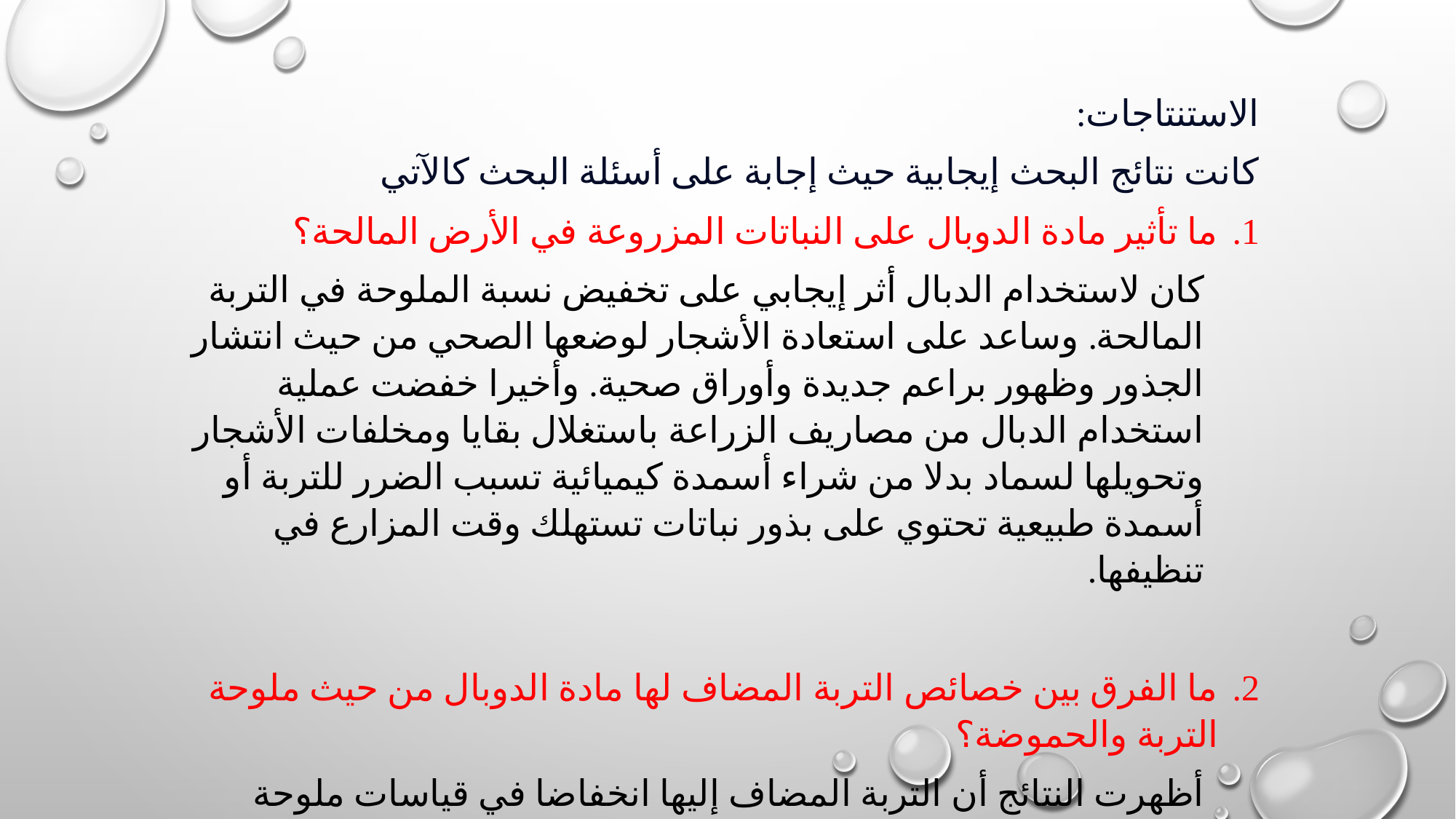

الاستنتاجات:
كانت نتائج البحث إيجابية حيث إجابة على أسئلة البحث كالآتي
ما تأثير مادة الدوبال على النباتات المزروعة في الأرض المالحة؟
كان لاستخدام الدبال أثر إيجابي على تخفيض نسبة الملوحة في التربة المالحة. وساعد على استعادة الأشجار لوضعها الصحي من حيث انتشار الجذور وظهور براعم جديدة وأوراق صحية. وأخيرا خفضت عملية استخدام الدبال من مصاريف الزراعة باستغلال بقايا ومخلفات الأشجار وتحويلها لسماد بدلا من شراء أسمدة كيميائية تسبب الضرر للتربة أو أسمدة طبيعية تحتوي على بذور نباتات تستهلك وقت المزارع في تنظيفها.

ما الفرق بين خصائص التربة المضاف لها مادة الدوبال من حيث ملوحة التربة والحموضة؟
أظهرت النتائج أن التربة المضاف إليها انخفاضا في قياسات ملوحة التربة عكس قبل التجربة. ولكن كانت نتائج الحموضة بنفس القياس تقريبا.